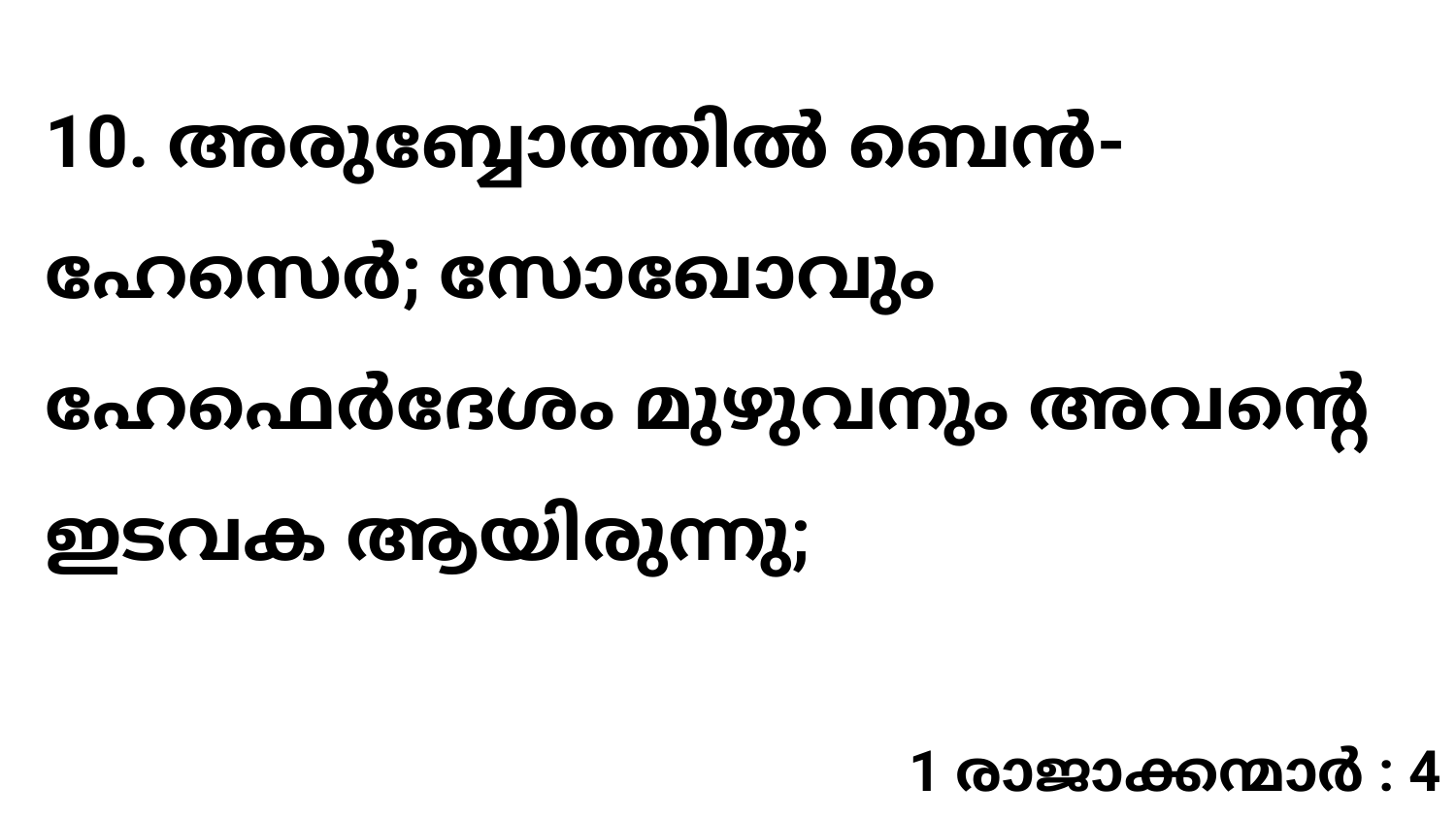

10. അരുബ്ബോത്തിൽ ബെൻ-ഹേസെർ; സോഖോവും ഹേഫെർദേശം മുഴുവനും അവന്റെ ഇടവക ആയിരുന്നു;
1 രാജാക്കന്മാർ : 4